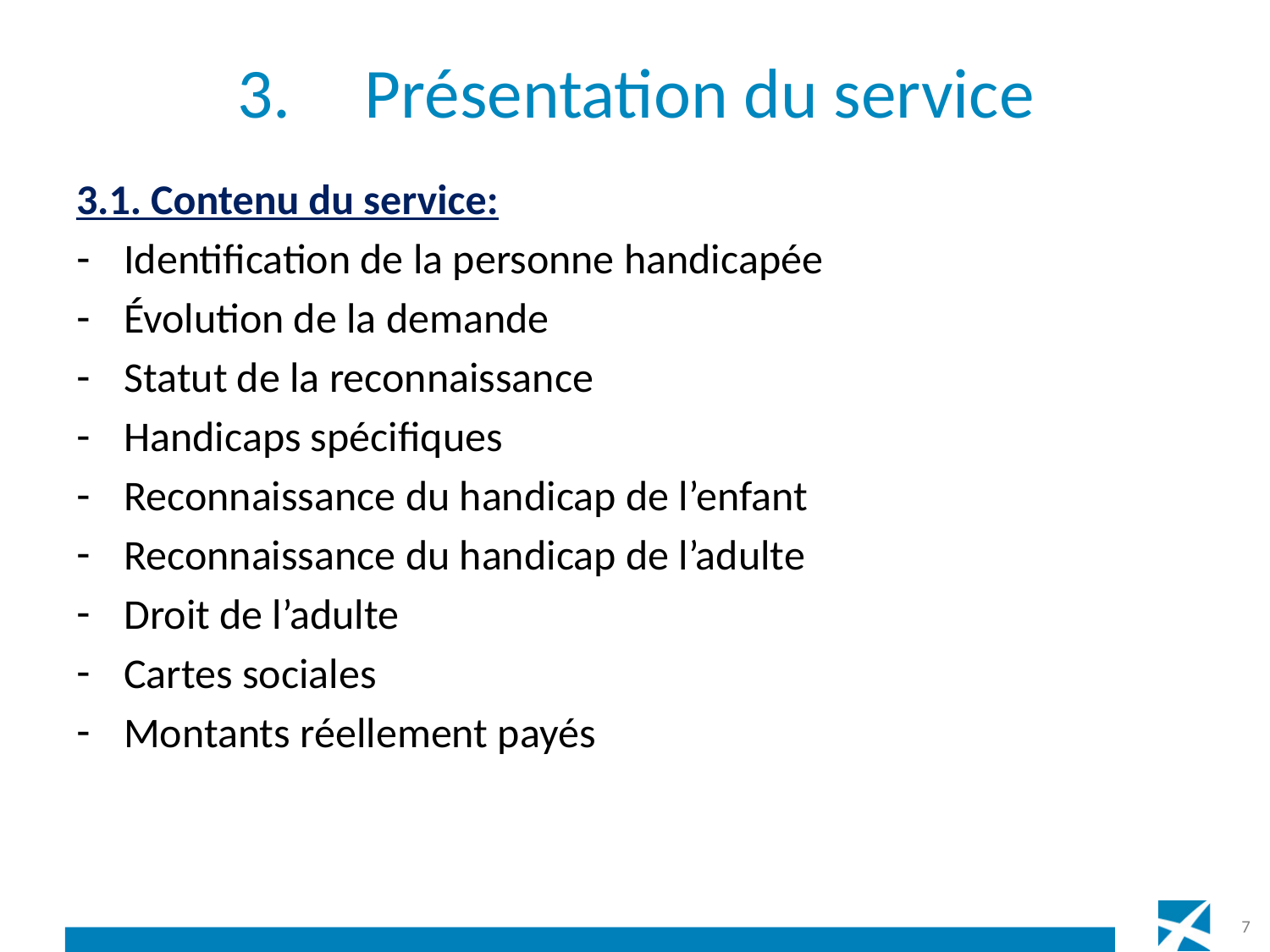

# 3.	Présentation du service
3.1. Contenu du service:
Identification de la personne handicapée
Évolution de la demande
Statut de la reconnaissance
Handicaps spécifiques
Reconnaissance du handicap de l’enfant
Reconnaissance du handicap de l’adulte
Droit de l’adulte
Cartes sociales
Montants réellement payés

7